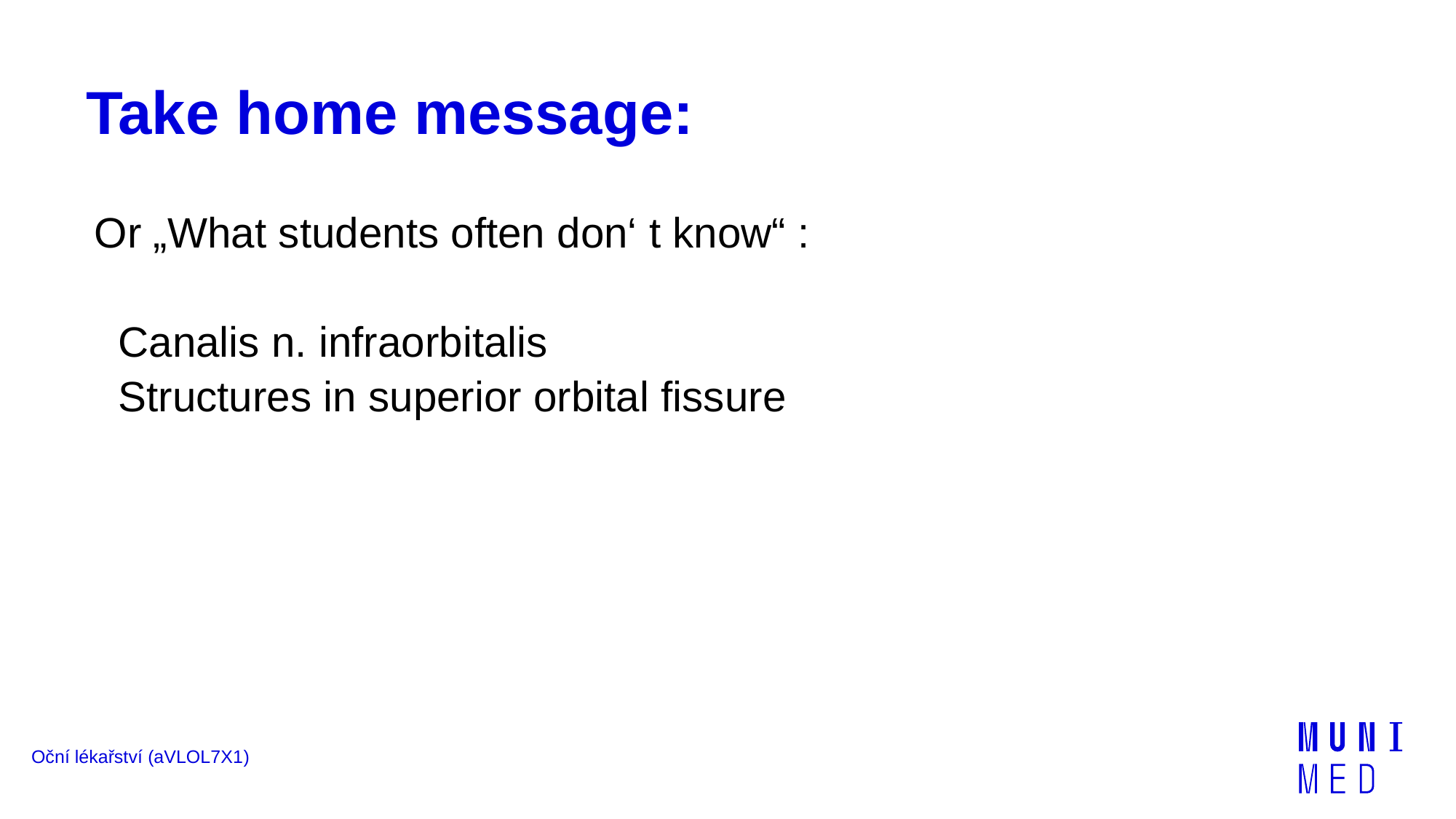

# Take home message:
Or „What students often don‘ t know“ :

  Canalis n. infraorbitalis
  Structures in superior orbital fissure

Oční lékařství (aVLOL7X1)